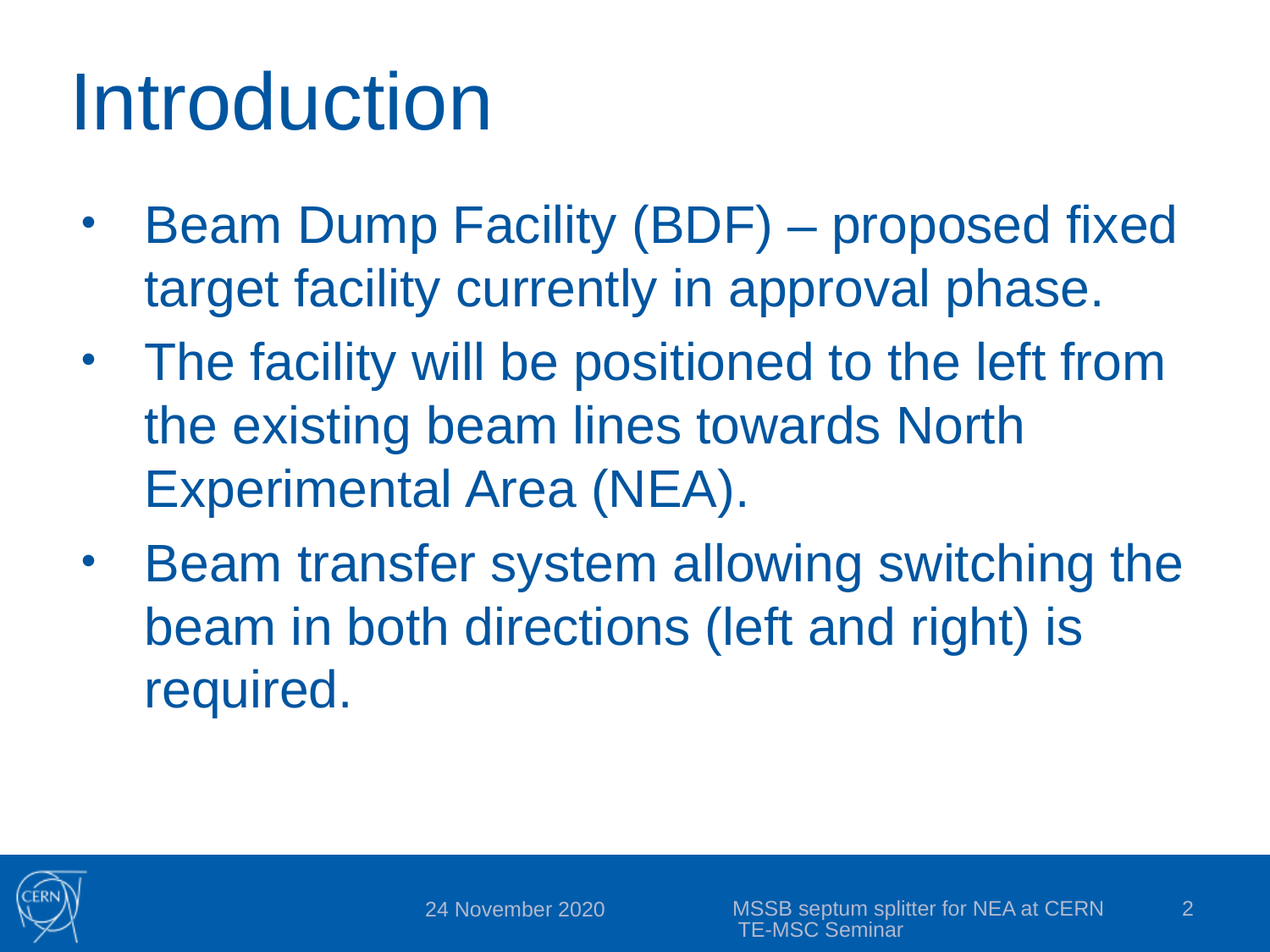

# Introduction
Beam Dump Facility (BDF) – proposed fixed target facility currently in approval phase.
The facility will be positioned to the left from the existing beam lines towards North Experimental Area (NEA).
Beam transfer system allowing switching the beam in both directions (left and right) is required.
MSSB septum splitter for NEA at CERN TE-MSC Seminar
2
24 November 2020